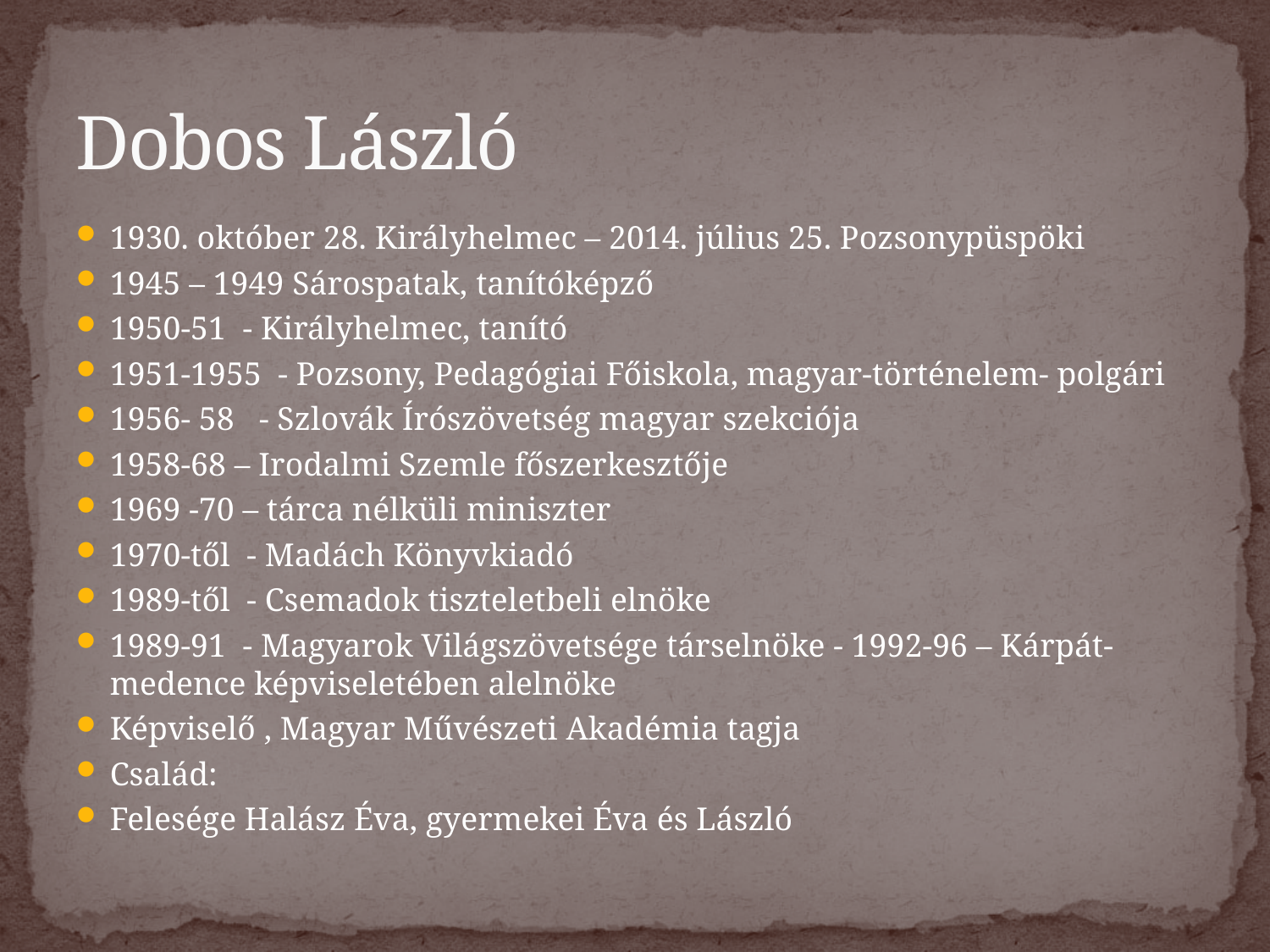

# Dobos László
1930. október 28. Királyhelmec – 2014. július 25. Pozsonypüspöki
1945 – 1949 Sárospatak, tanítóképző
1950-51  - Királyhelmec, tanító
1951-1955  - Pozsony, Pedagógiai Főiskola, magyar-történelem- polgári
1956- 58   - Szlovák Írószövetség magyar szekciója
1958-68 – Irodalmi Szemle főszerkesztője
1969 -70 – tárca nélküli miniszter
1970-től  - Madách Könyvkiadó
1989-től  - Csemadok tiszteletbeli elnöke
1989-91  - Magyarok Világszövetsége társelnöke - 1992-96 – Kárpát-medence képviseletében alelnöke
Képviselő , Magyar Művészeti Akadémia tagja
Család:
Felesége Halász Éva, gyermekei Éva és László